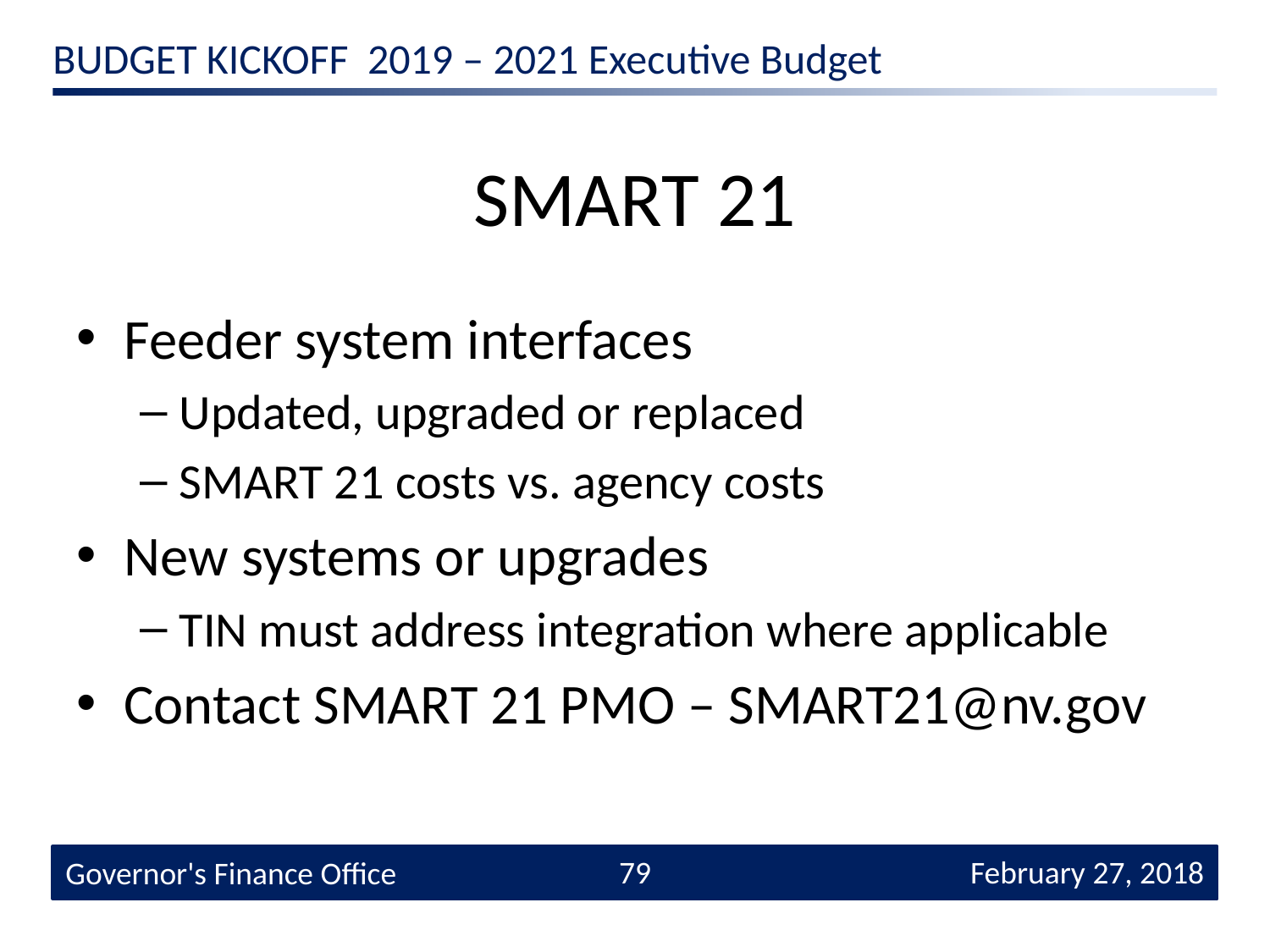

# SMART 21
Feeder system interfaces
Updated, upgraded or replaced
SMART 21 costs vs. agency costs
New systems or upgrades
TIN must address integration where applicable
Contact SMART 21 PMO – SMART21@nv.gov
79
February 27, 2018
Governor's Finance Office